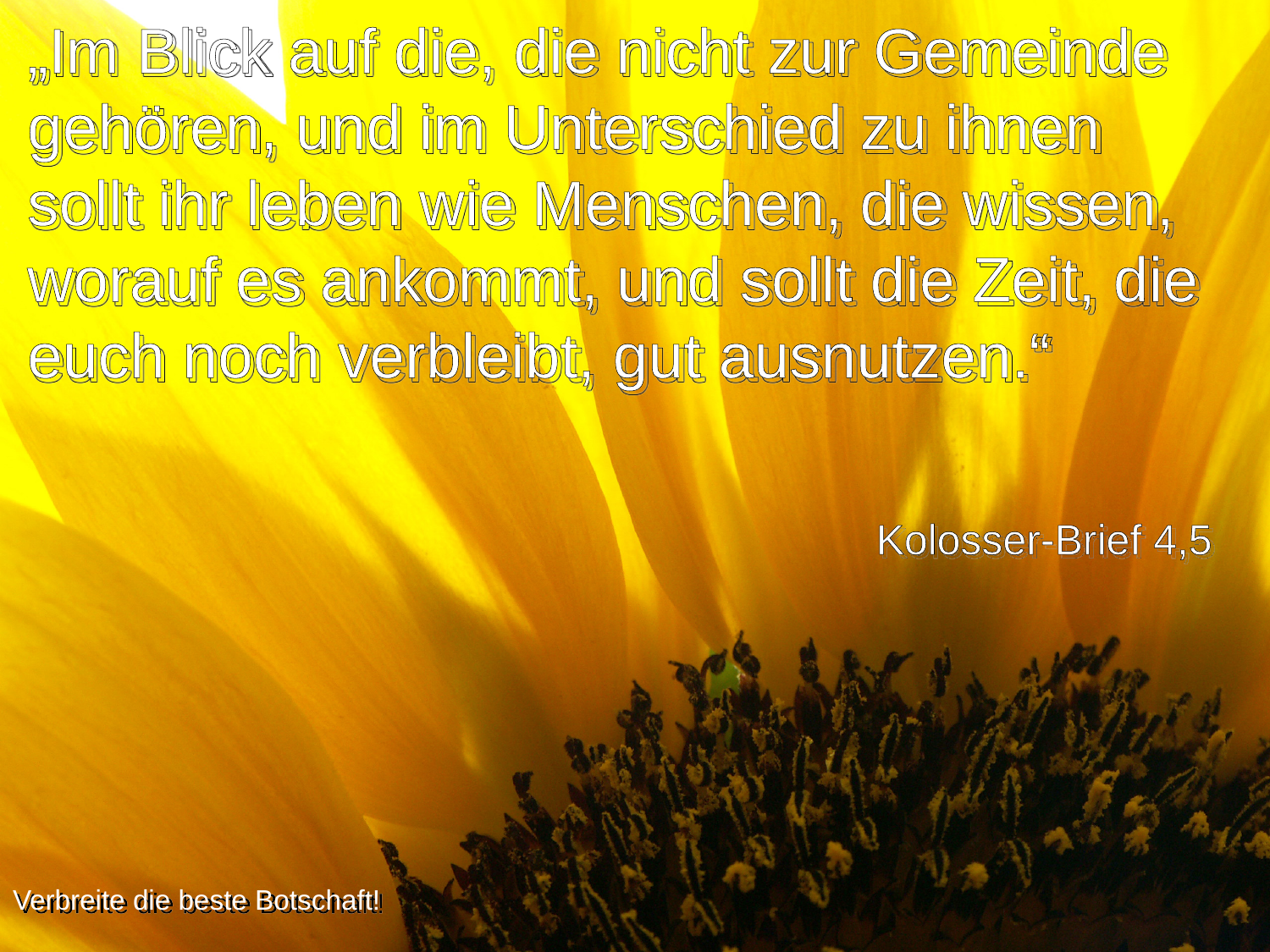

„Im Blick auf die, die nicht zur Gemeinde gehören, und im Unterschied zu ihnen sollt ihr leben wie Menschen, die wissen, worauf es ankommt, und sollt die Zeit, die euch noch verbleibt, gut ausnutzen.“
Kolosser-Brief 4,5
Verbreite die beste Botschaft!